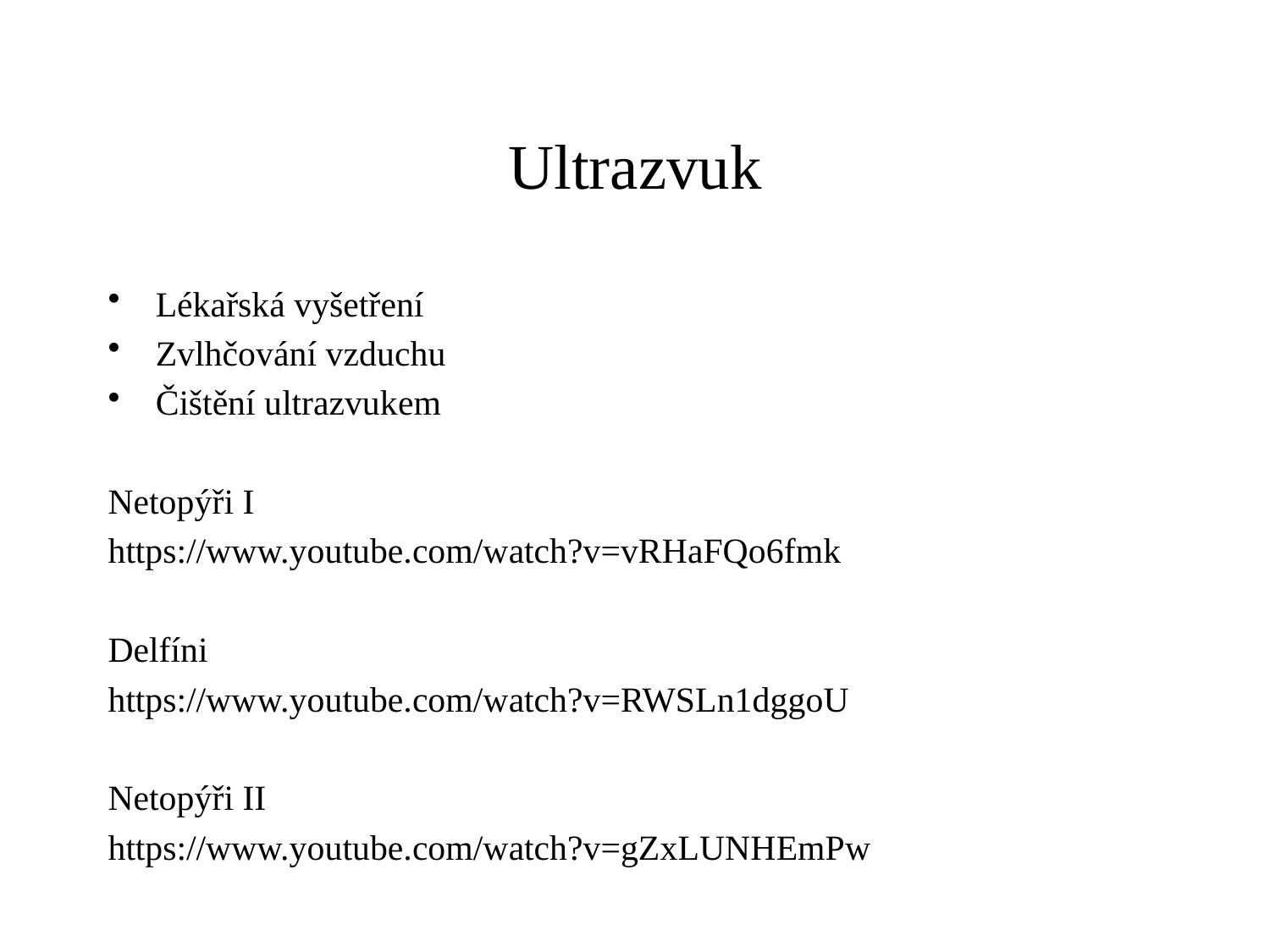

Ultrazvuk
Lékařská vyšetření
Zvlhčování vzduchu
Čištění ultrazvukem

Netopýři I
https://www.youtube.com/watch?v=vRHaFQo6fmk

Delfíni
https://www.youtube.com/watch?v=RWSLn1dggoU

Netopýři II
https://www.youtube.com/watch?v=gZxLUNHEmPw